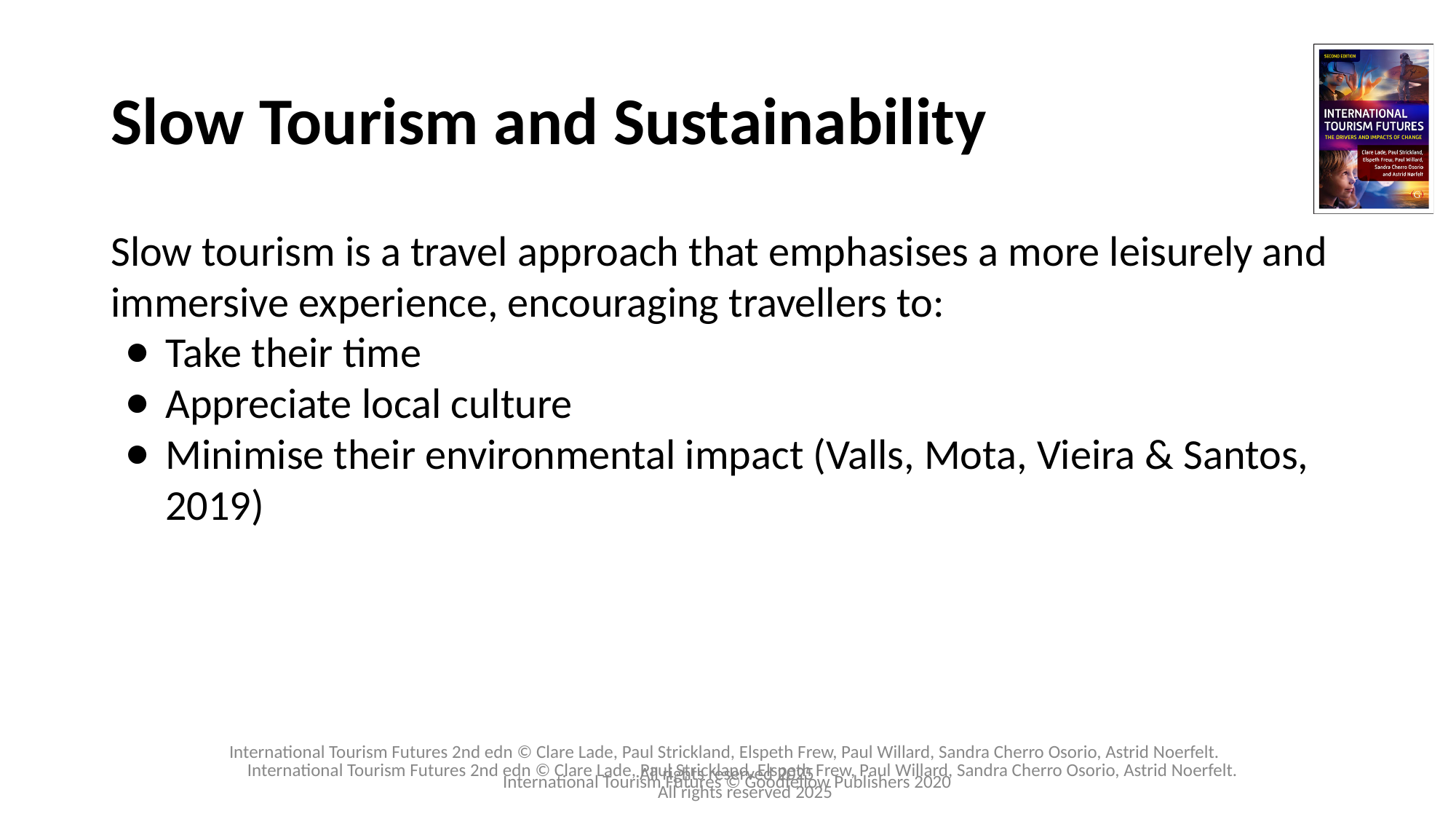

# Slow Tourism and Sustainability
Slow tourism is a travel approach that emphasises a more leisurely and immersive experience, encouraging travellers to:
Take their time
Appreciate local culture
Minimise their environmental impact (Valls, Mota, Vieira & Santos, 2019)

International Tourism Futures © Goodfellow Publishers 2020